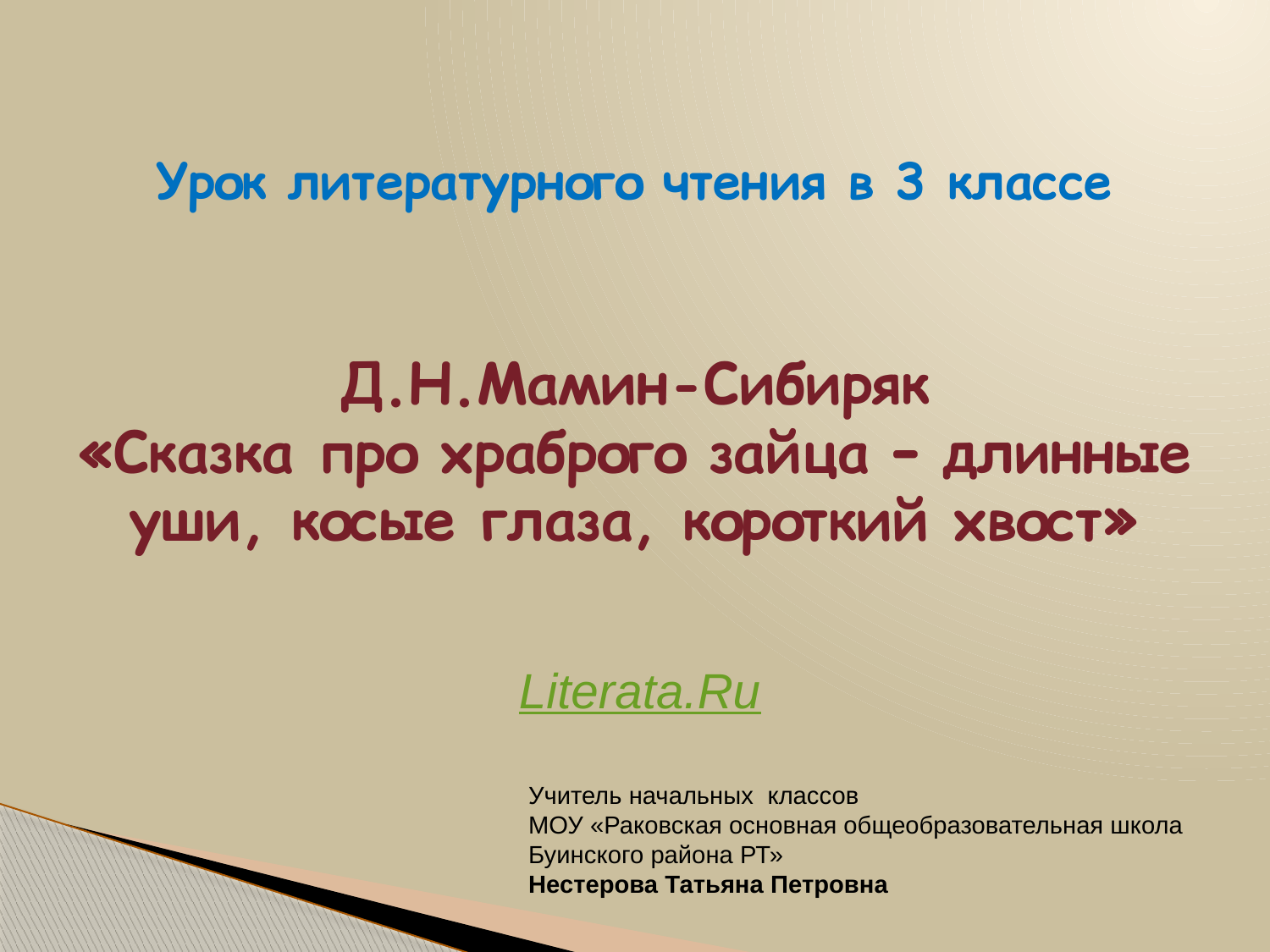

# Урок литературного чтения в 3 классе Д.Н.Мамин-Сибиряк «Сказка про храброго зайца – длинные уши, косые глаза, короткий хвост»
Literata.Ru
Учитель начальных  классов
МОУ «Раковская основная общеобразовательная школа
Буинского района РТ»
Нестерова Татьяна Петровна